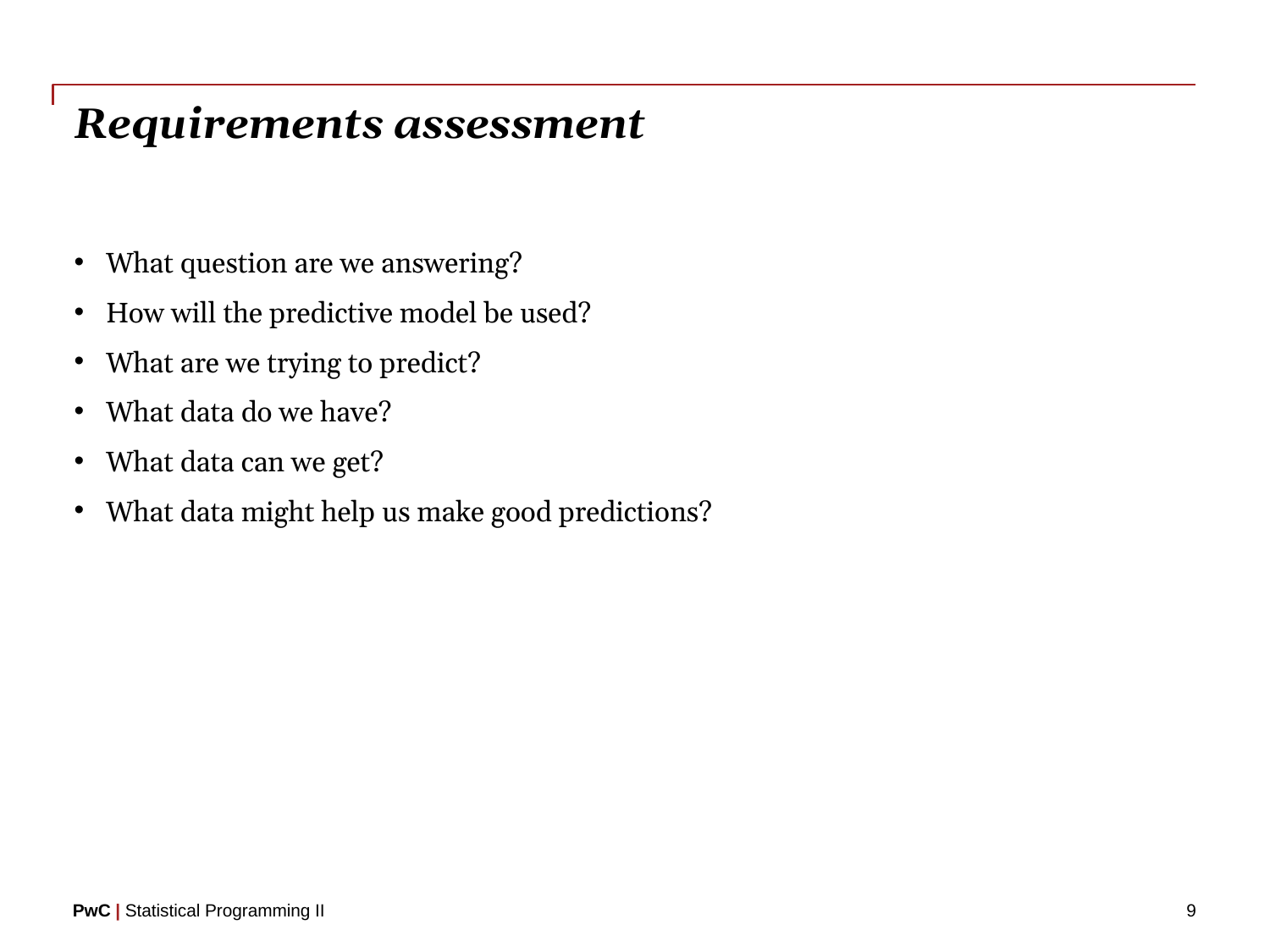

# Requirements assessment
What question are we answering?
How will the predictive model be used?
What are we trying to predict?
What data do we have?
What data can we get?
What data might help us make good predictions?
9